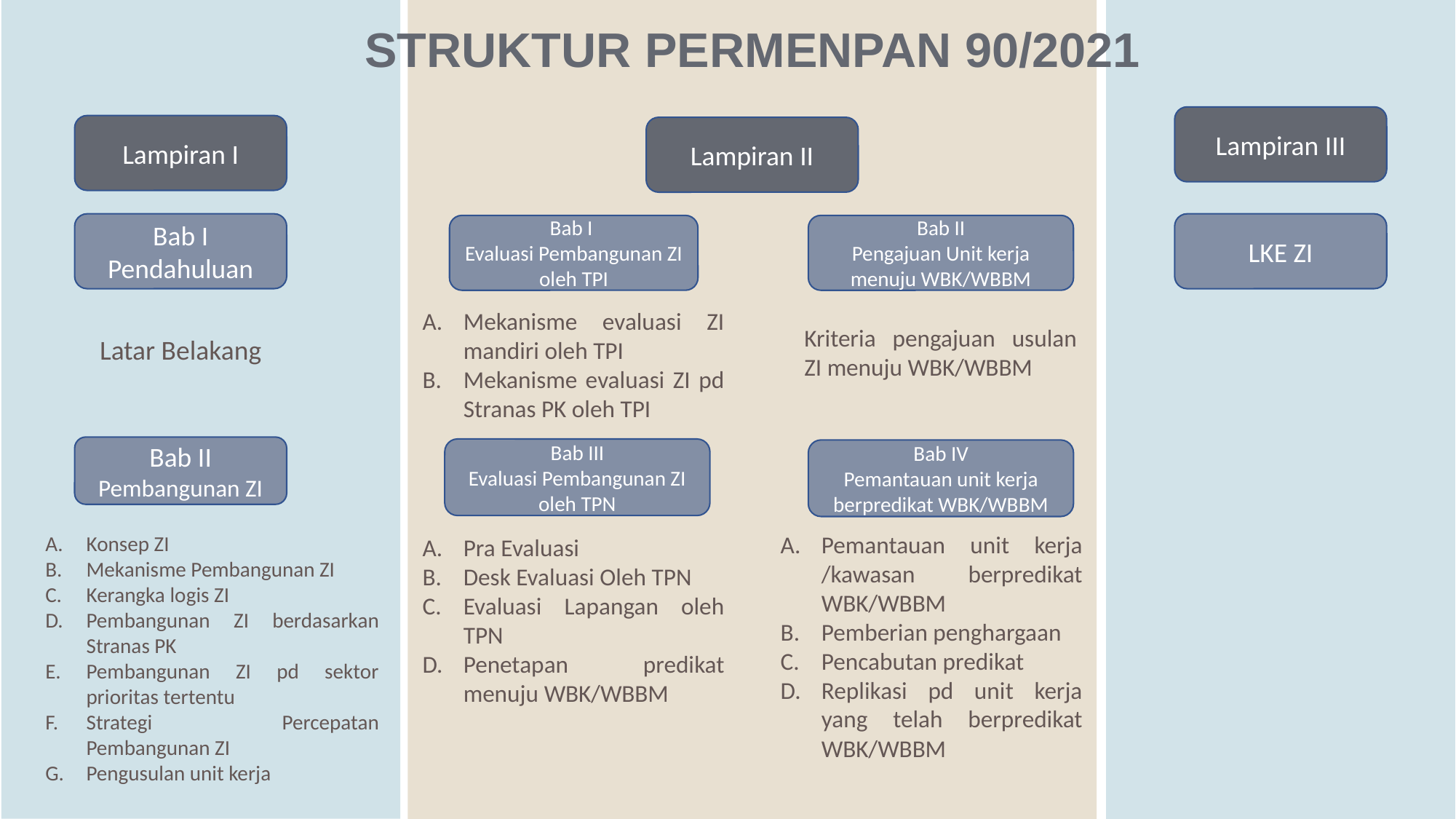

# STRUKTUR PERMENPAN 90/2021
Lampiran III
Lampiran I
Lampiran II
Bab I Pendahuluan
LKE ZI
Bab II
Pengajuan Unit kerja menuju WBK/WBBM
Bab I
Evaluasi Pembangunan ZI oleh TPI
Latar Belakang
Kriteria pengajuan usulan ZI menuju WBK/WBBM
Mekanisme evaluasi ZI mandiri oleh TPI
Mekanisme evaluasi ZI pd Stranas PK oleh TPI
Bab II Pembangunan ZI
Bab III
Evaluasi Pembangunan ZI oleh TPN
Bab IV
Pemantauan unit kerja berpredikat WBK/WBBM
Konsep ZI
Mekanisme Pembangunan ZI
Kerangka logis ZI
Pembangunan ZI berdasarkan Stranas PK
Pembangunan ZI pd sektor prioritas tertentu
Strategi Percepatan Pembangunan ZI
Pengusulan unit kerja
Pemantauan unit kerja /kawasan berpredikat WBK/WBBM
Pemberian penghargaan
Pencabutan predikat
Replikasi pd unit kerja yang telah berpredikat WBK/WBBM
Pra Evaluasi
Desk Evaluasi Oleh TPN
Evaluasi Lapangan oleh TPN
Penetapan predikat menuju WBK/WBBM